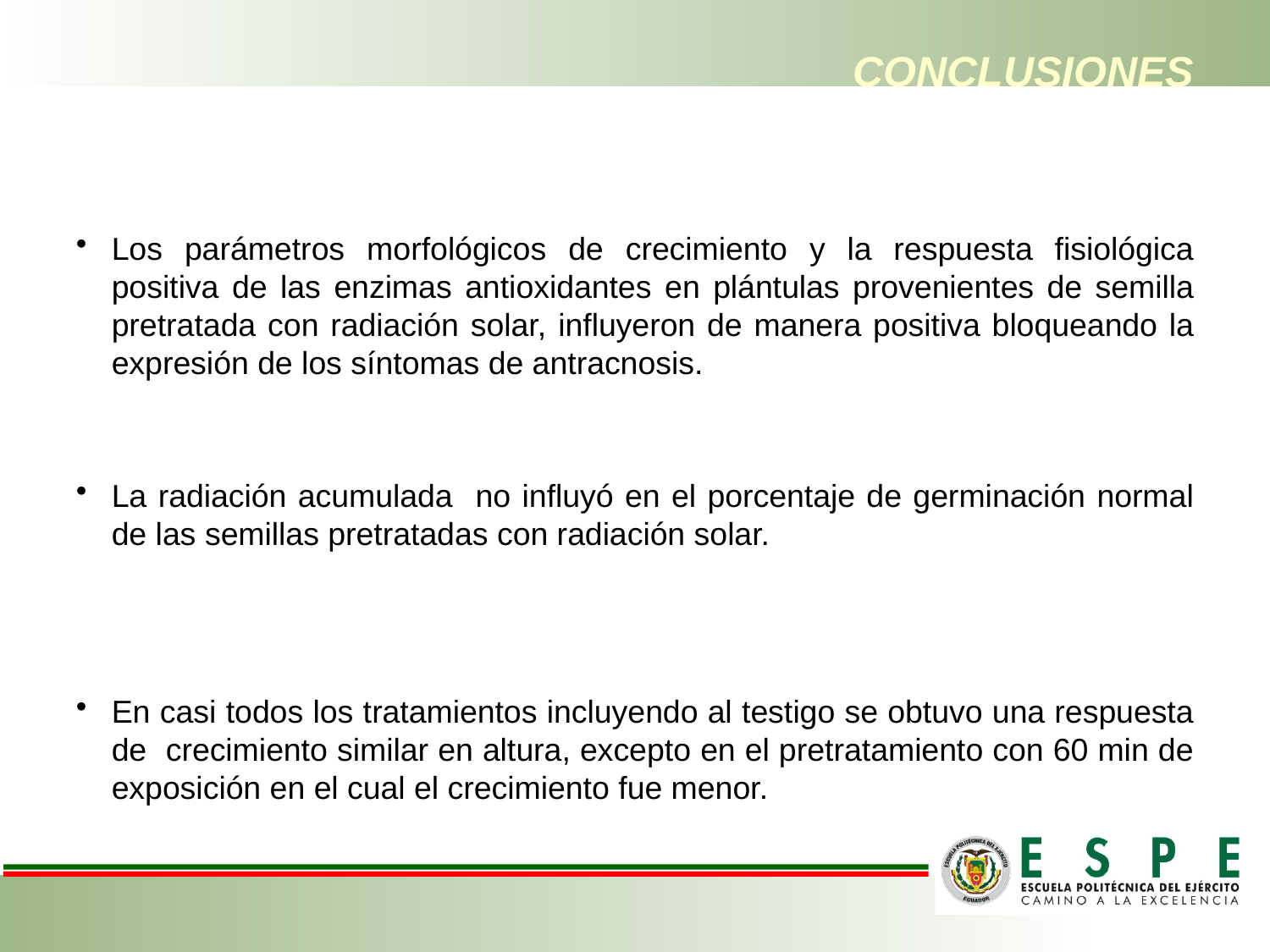

# CONCLUSIONES
Los parámetros morfológicos de crecimiento y la respuesta fisiológica positiva de las enzimas antioxidantes en plántulas provenientes de semilla pretratada con radiación solar, influyeron de manera positiva bloqueando la expresión de los síntomas de antracnosis.

La radiación acumulada  no influyó en el porcentaje de germinación normal de las semillas pretratadas con radiación solar.

En casi todos los tratamientos incluyendo al testigo se obtuvo una respuesta de  crecimiento similar en altura, excepto en el pretratamiento con 60 min de exposición en el cual el crecimiento fue menor.